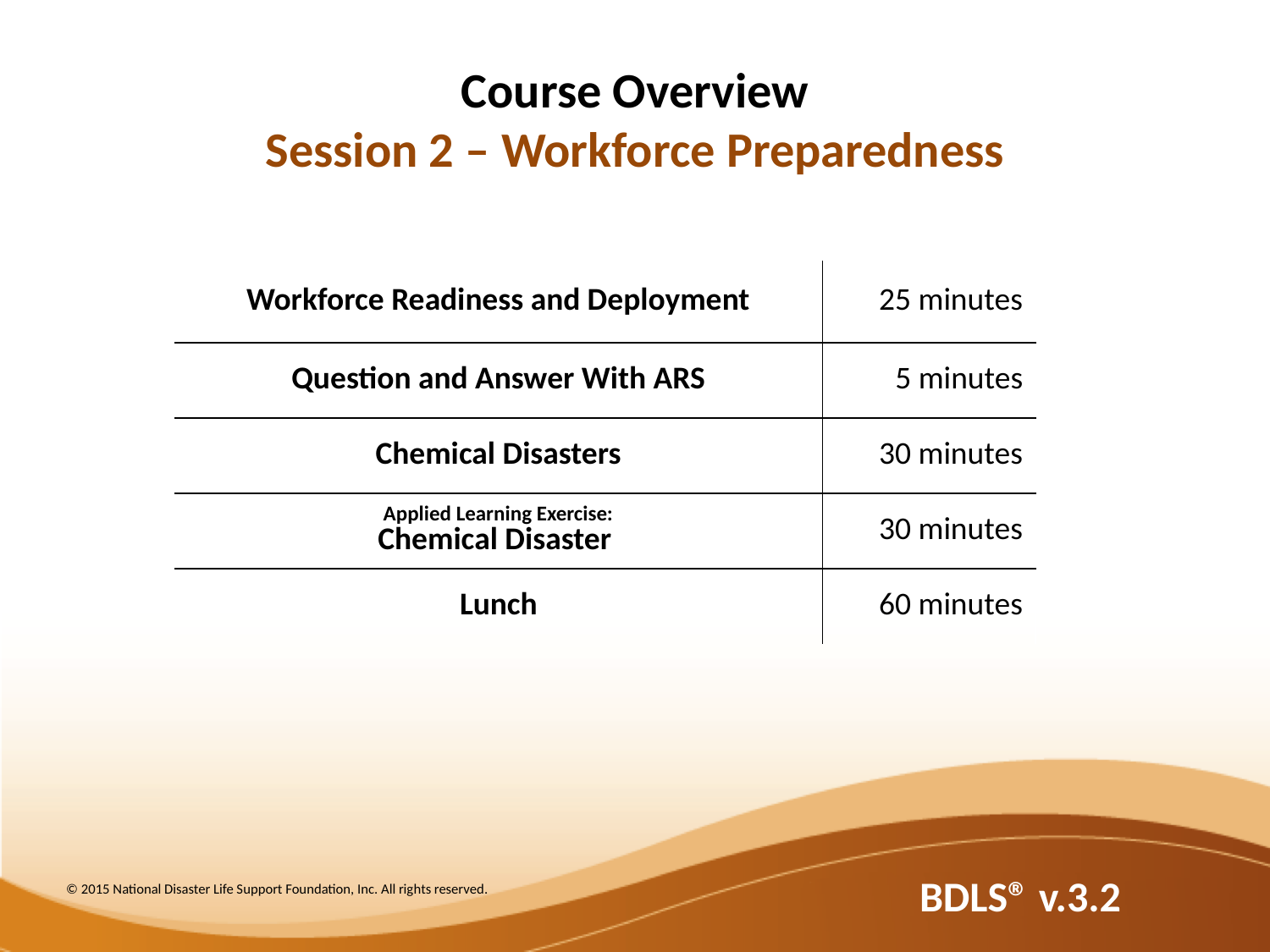

# Course Overview Session 2 – Workforce Preparedness
| Workforce Readiness and Deployment | 25 minutes |
| --- | --- |
| Question and Answer With ARS | 5 minutes |
| Chemical Disasters | 30 minutes |
| Applied Learning Exercise: Chemical Disaster | 30 minutes |
| Lunch | 60 minutes |